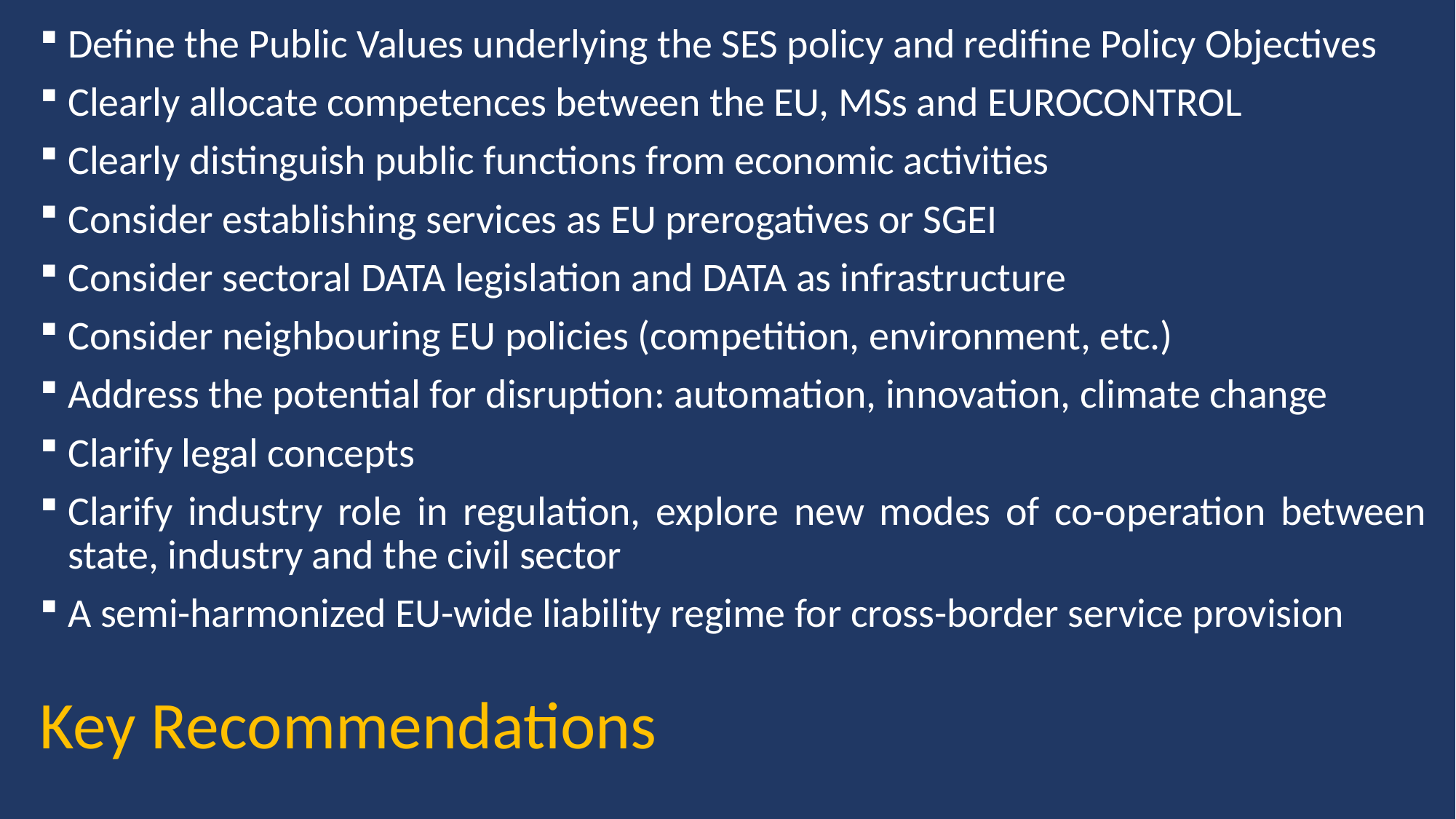

Define the Public Values underlying the SES policy and redifine Policy Objectives
Clearly allocate competences between the EU, MSs and EUROCONTROL
Clearly distinguish public functions from economic activities
Consider establishing services as EU prerogatives or SGEI
Consider sectoral DATA legislation and DATA as infrastructure
Consider neighbouring EU policies (competition, environment, etc.)
Address the potential for disruption: automation, innovation, climate change
Clarify legal concepts
Clarify industry role in regulation, explore new modes of co-operation between state, industry and the civil sector
A semi-harmonized EU-wide liability regime for cross-border service provision

# Key Recommendations